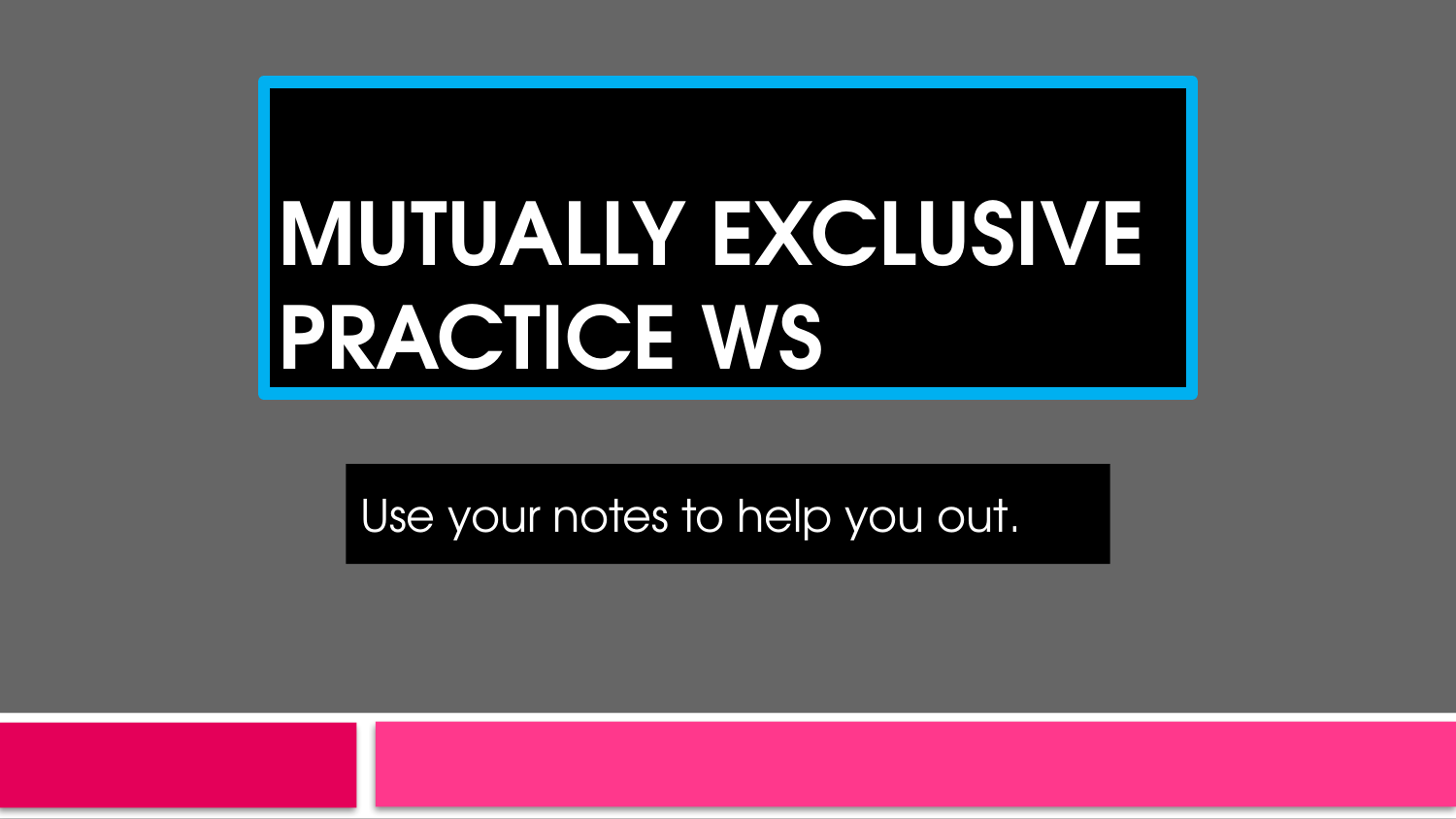

# Mutually Exclusive Practice WS
Use your notes to help you out.